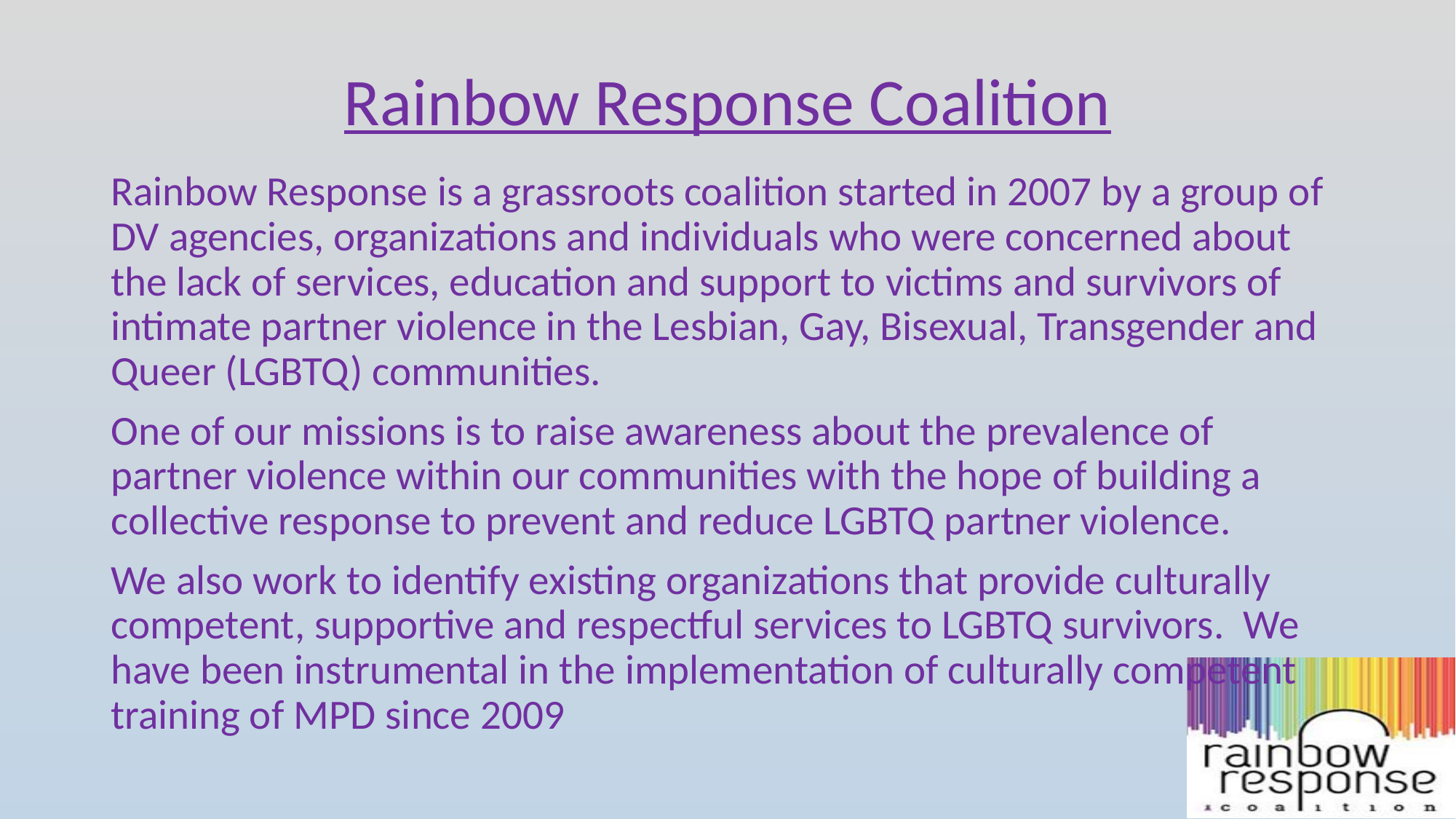

# Rainbow Response Coalition
Rainbow Response is a grassroots coalition started in 2007 by a group of DV agencies, organizations and individuals who were concerned about the lack of services, education and support to victims and survivors of intimate partner violence in the Lesbian, Gay, Bisexual, Transgender and Queer (LGBTQ) communities.
One of our missions is to raise awareness about the prevalence of partner violence within our communities with the hope of building a collective response to prevent and reduce LGBTQ partner violence.
We also work to identify existing organizations that provide culturally competent, supportive and respectful services to LGBTQ survivors.  We have been instrumental in the implementation of culturally competent training of MPD since 2009